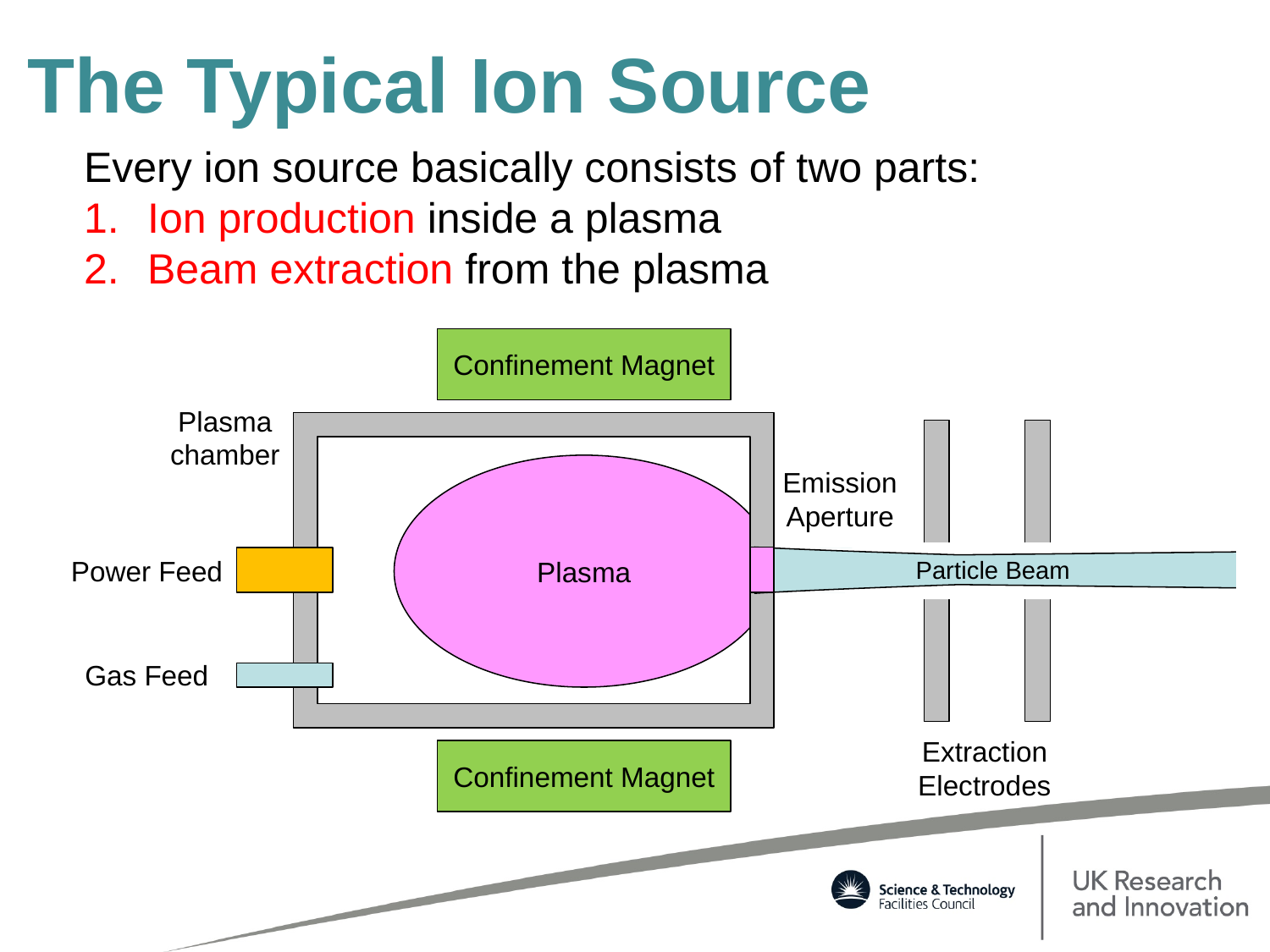

# The Typical Ion Source
Every ion source basically consists of two parts:
Ion production inside a plasma
Beam extraction from the plasma
Confinement Magnet
Plasma
chamber

Plasma
Emission
Aperture

Particle Beam

Power Feed

Gas Feed

Extraction
Electrodes
Confinement Magnet